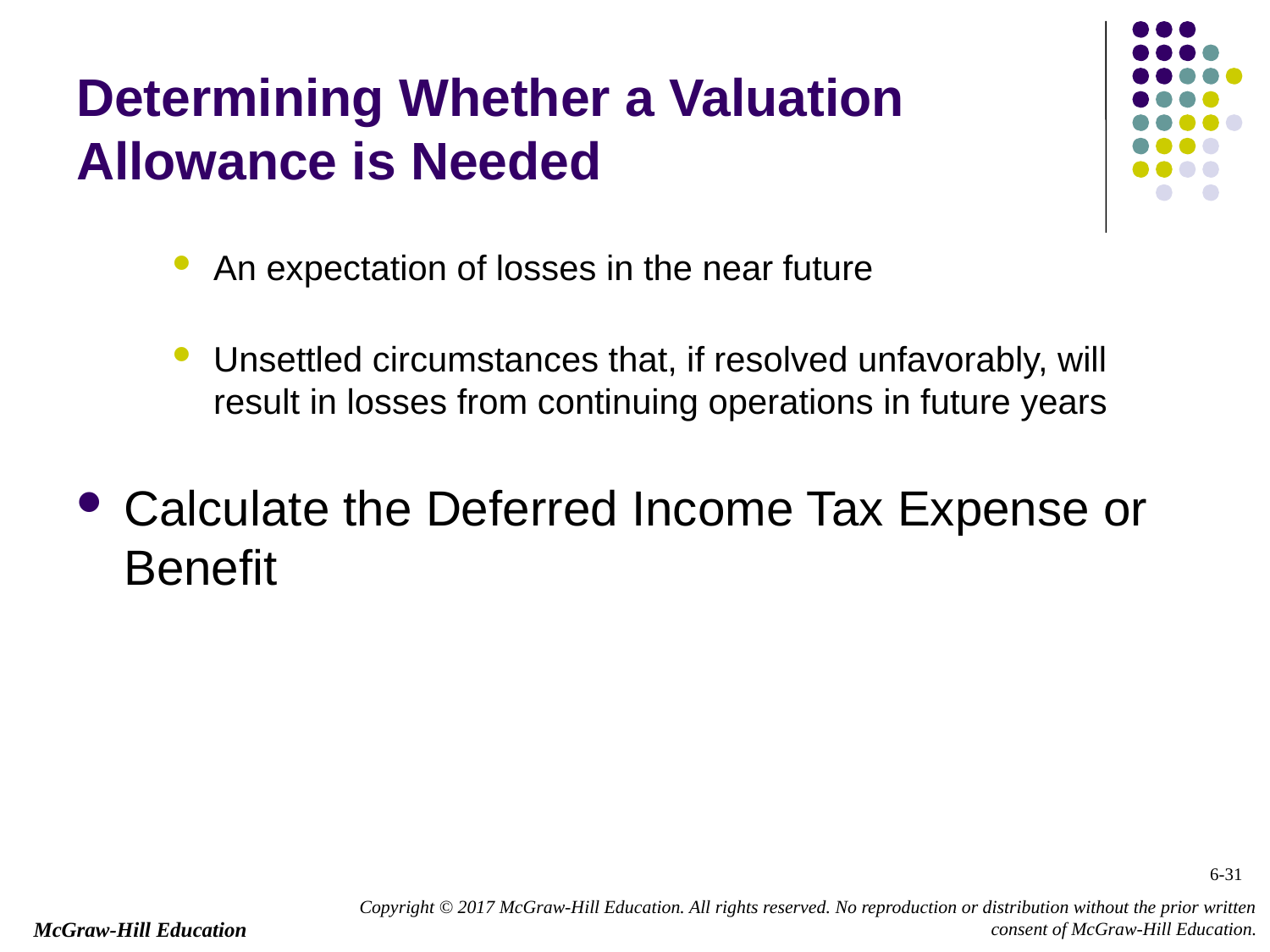

# Determining Whether a Valuation Allowance is Needed
An expectation of losses in the near future

Unsettled circumstances that, if resolved unfavorably, will result in losses from continuing operations in future years

Calculate the Deferred Income Tax Expense or Benefit